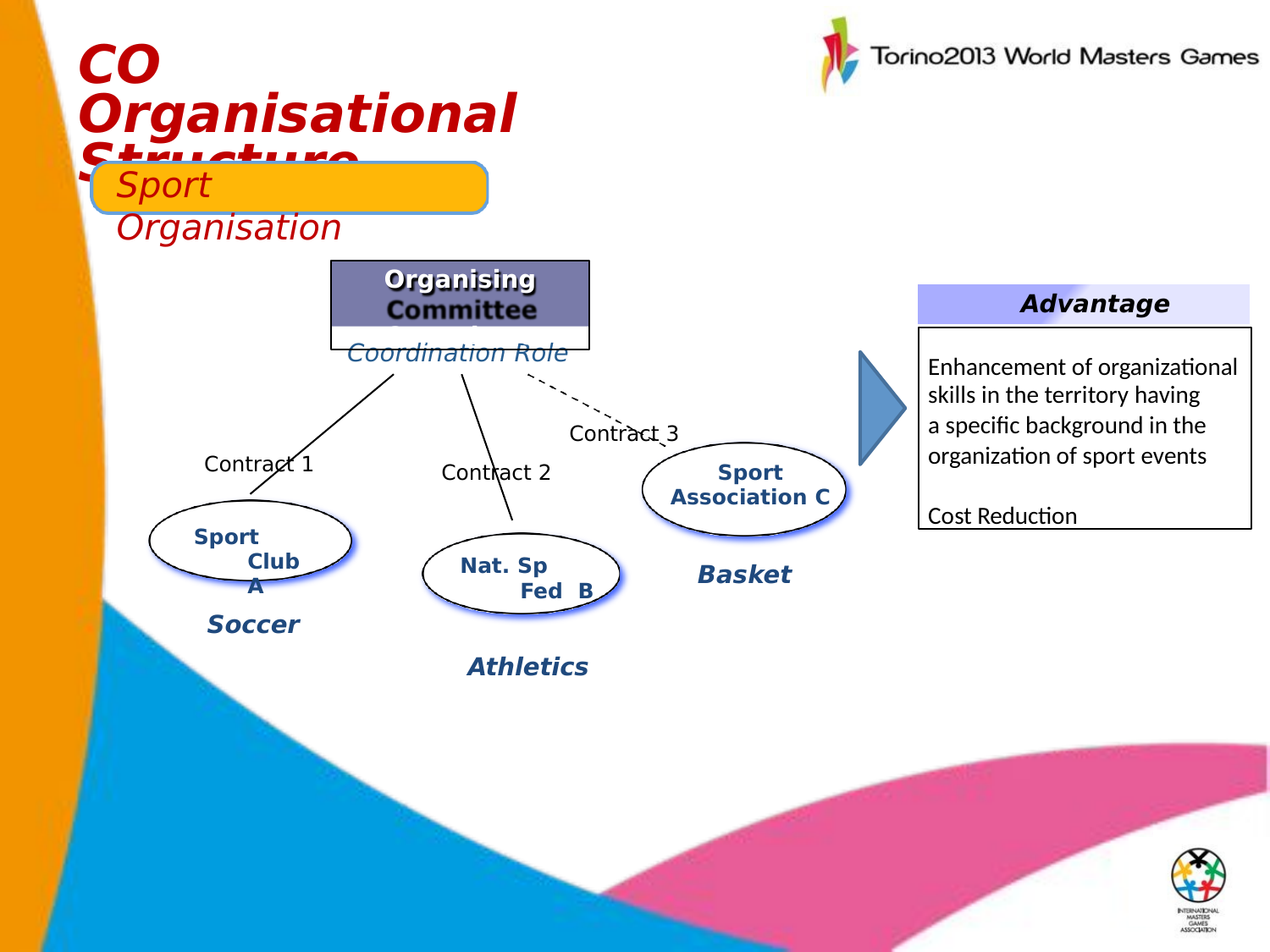

# CO	Organisational  Structure

Sport	Organisation

Organising  Committee

Advantage

Enhancement of organizational  skills in the territory having
a speciﬁc background in the  organization of sport events

Cost Reduction
Coordination Role

Contract 3

Contract 1
Contract 2
Sport  Association C

Sport Club  A

Nat. Sp Fed  B
Basket
Soccer
Athletics